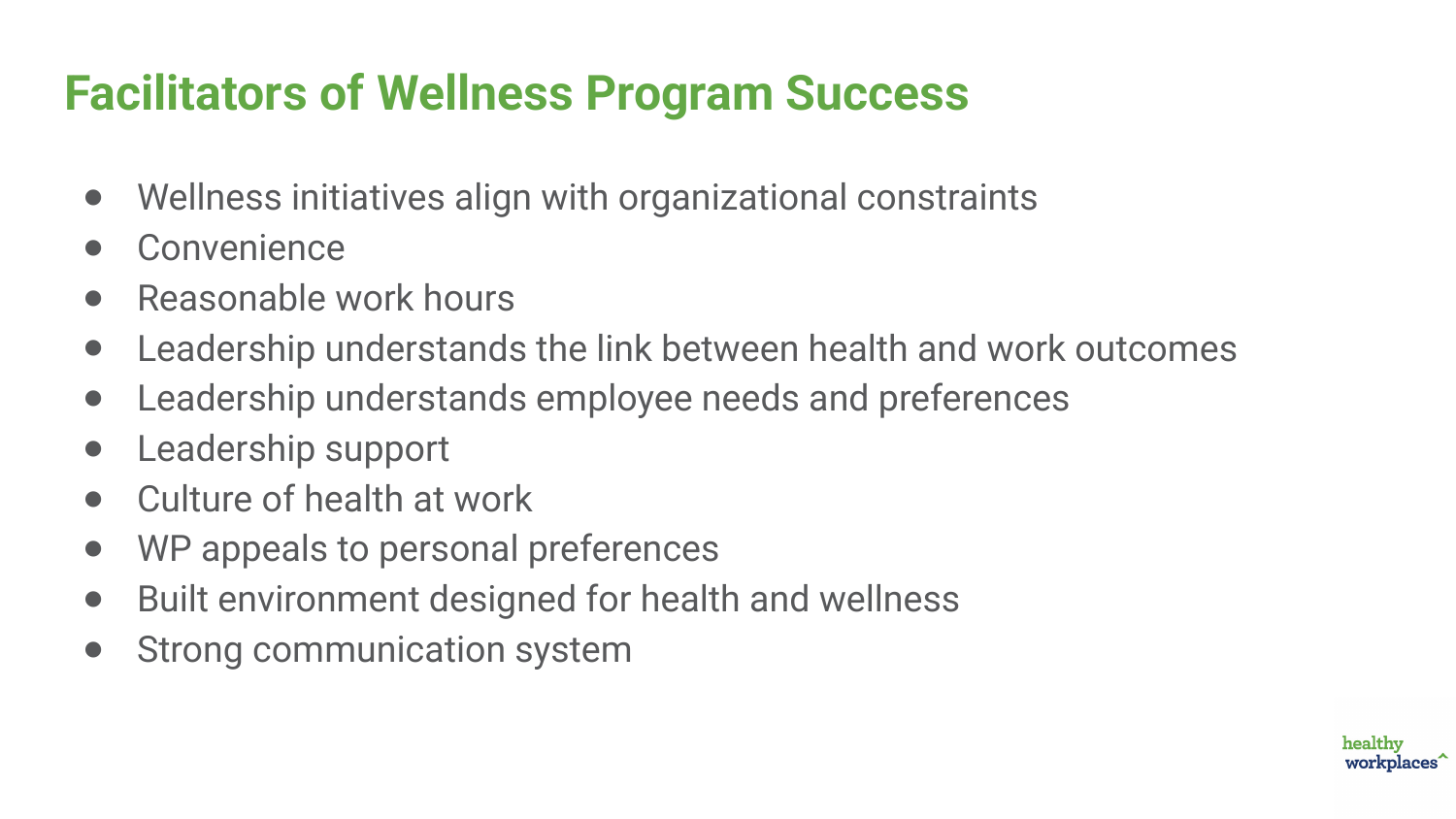

# Facilitators of Wellness Program Success
Wellness initiatives align with organizational constraints
Convenience
Reasonable work hours
Leadership understands the link between health and work outcomes
Leadership understands employee needs and preferences
Leadership support
Culture of health at work
WP appeals to personal preferences
Built environment designed for health and wellness
Strong communication system